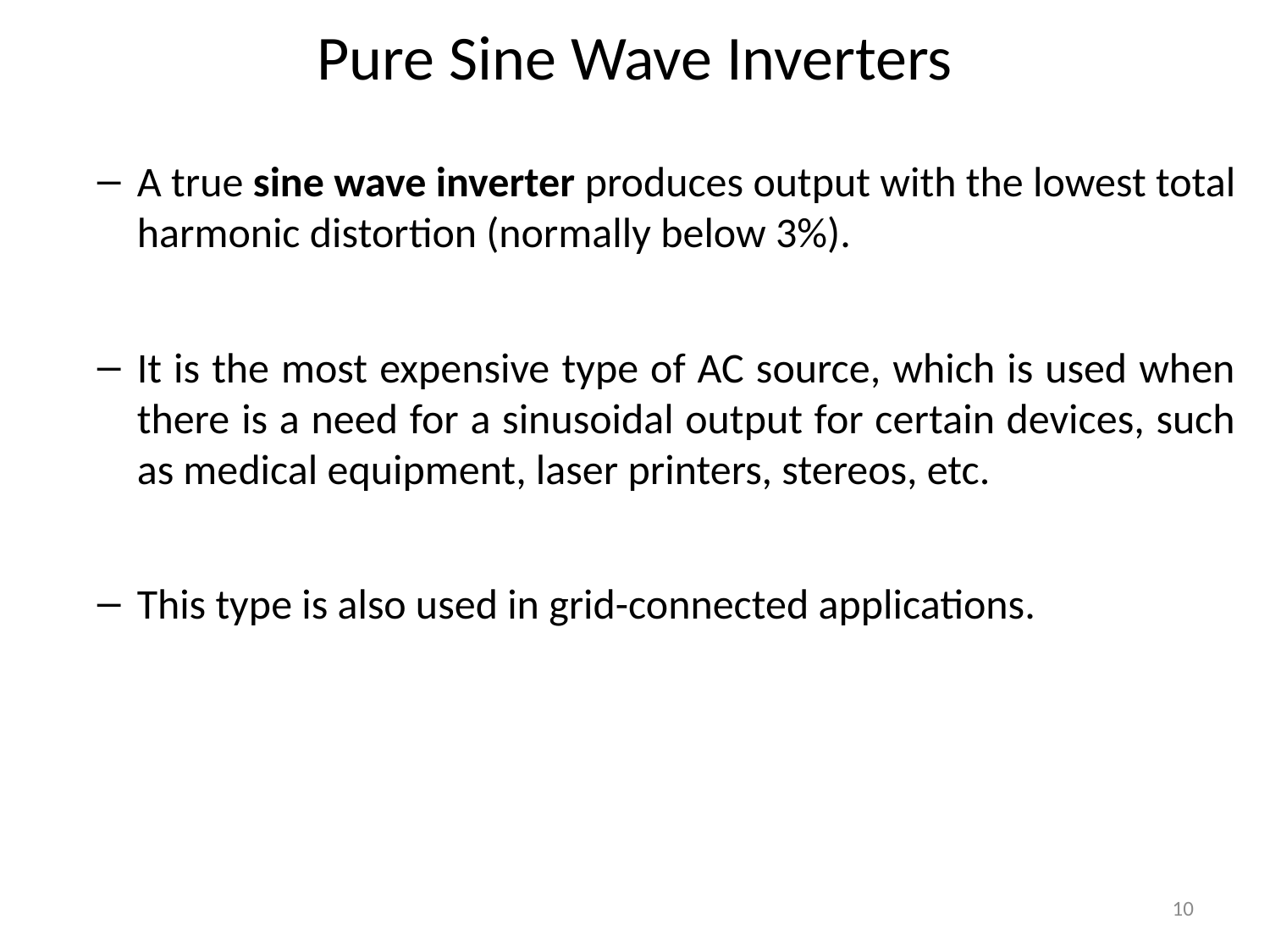

# Pure Sine Wave Inverters
A true sine wave inverter produces output with the lowest total harmonic distortion (normally below 3%).

It is the most expensive type of AC source, which is used when there is a need for a sinusoidal output for certain devices, such as medical equipment, laser printers, stereos, etc.

This type is also used in grid-connected applications.
10